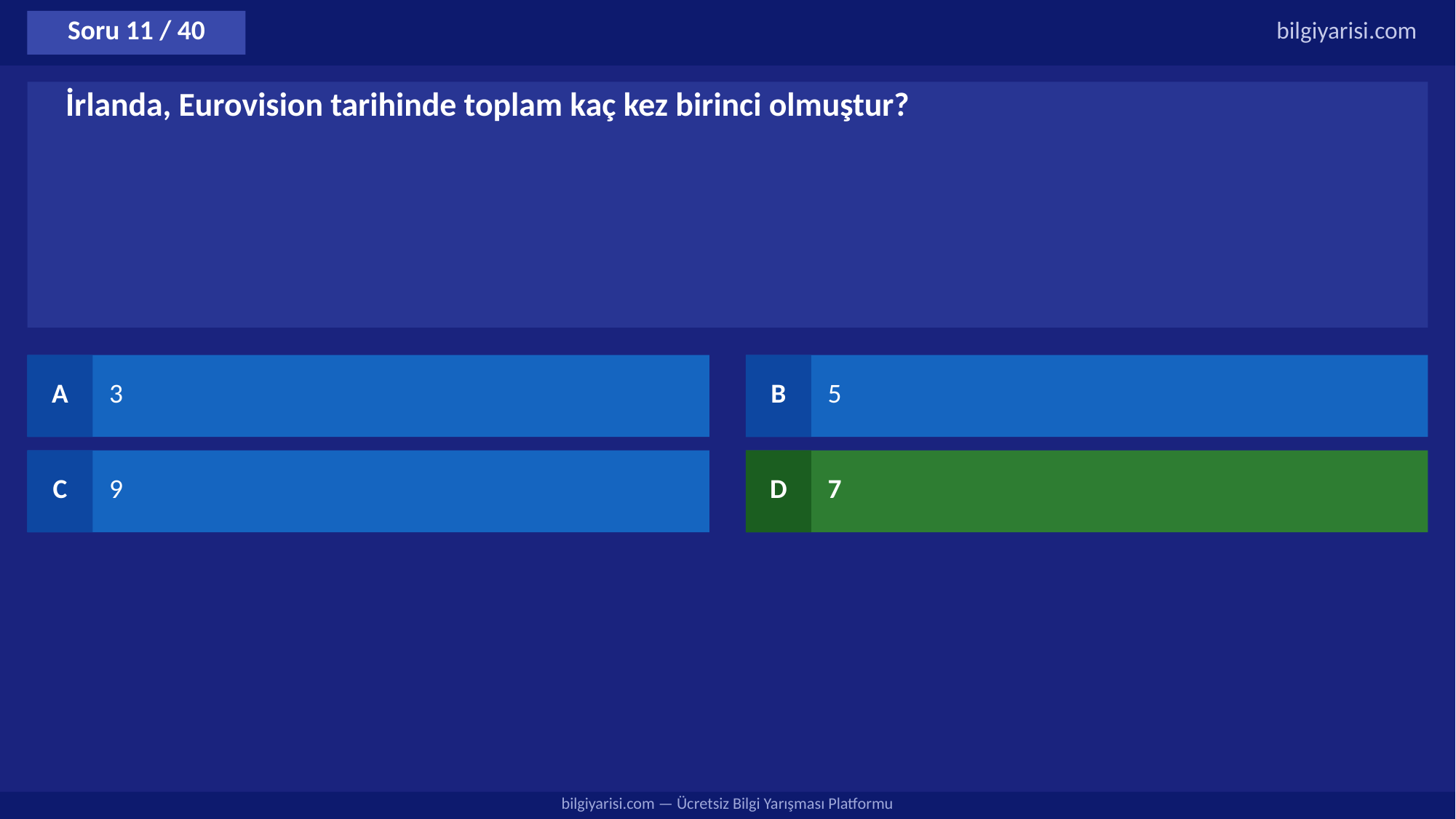

Soru 11 / 40
bilgiyarisi.com

İrlanda, Eurovision tarihinde toplam kaç kez birinci olmuştur?

A
3

B
5

C
9

D
7
bilgiyarisi.com — Ücretsiz Bilgi Yarışması Platformu